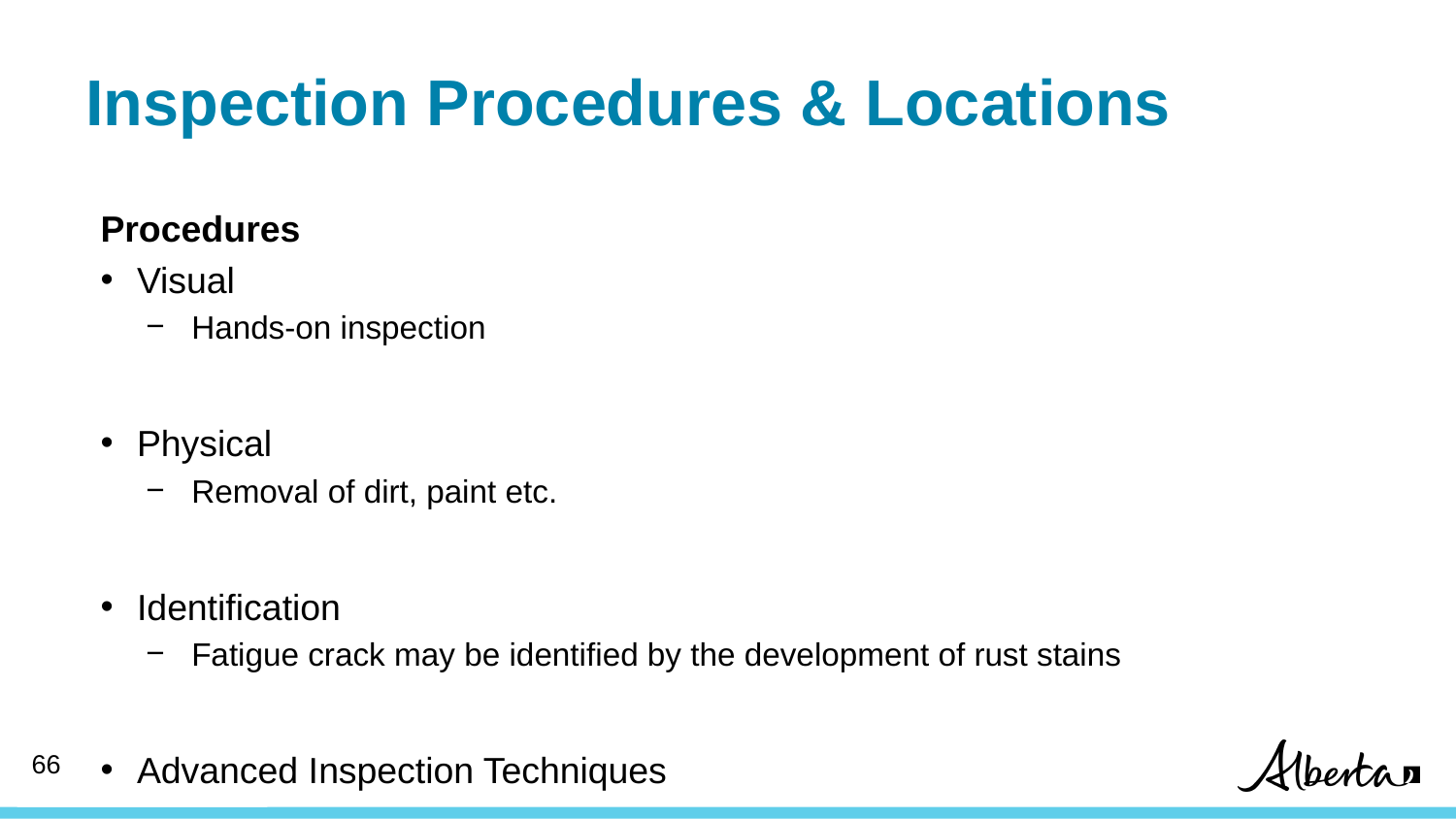

# Inspection Procedures & Locations
Procedures
Visual
Hands-on inspection

Physical
Removal of dirt, paint etc.

Identification
Fatigue crack may be identified by the development of rust stains

Advanced Inspection Techniques

66